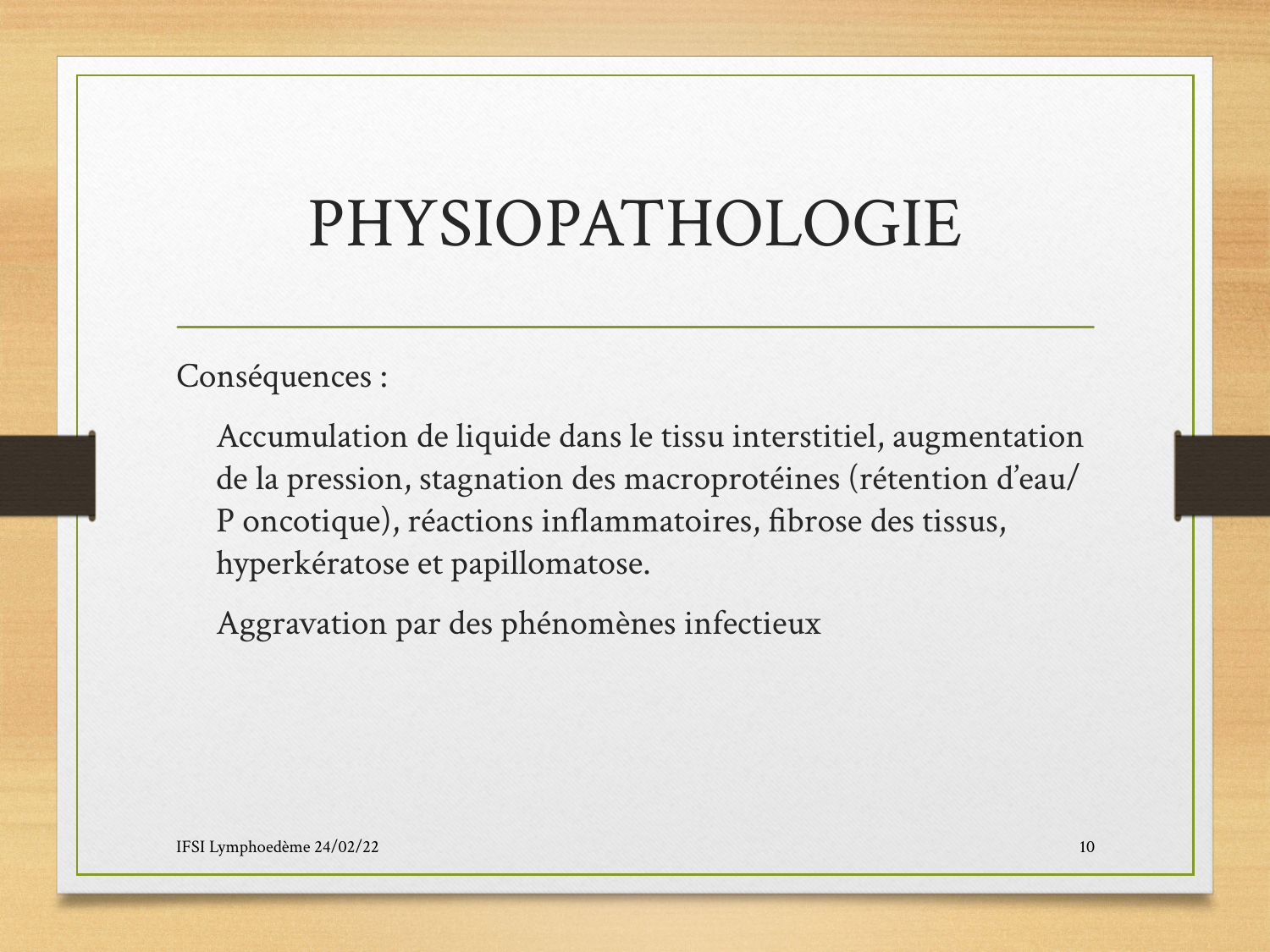

# PHYSIOPATHOLOGIE
Conséquences :
	Accumulation de liquide dans le tissu interstitiel, augmentation de la pression, stagnation des macroprotéines (rétention d’eau/ P oncotique), réactions inflammatoires, fibrose des tissus, hyperkératose et papillomatose.
	Aggravation par des phénomènes infectieux
IFSI Lymphoedème 24/02/22
10